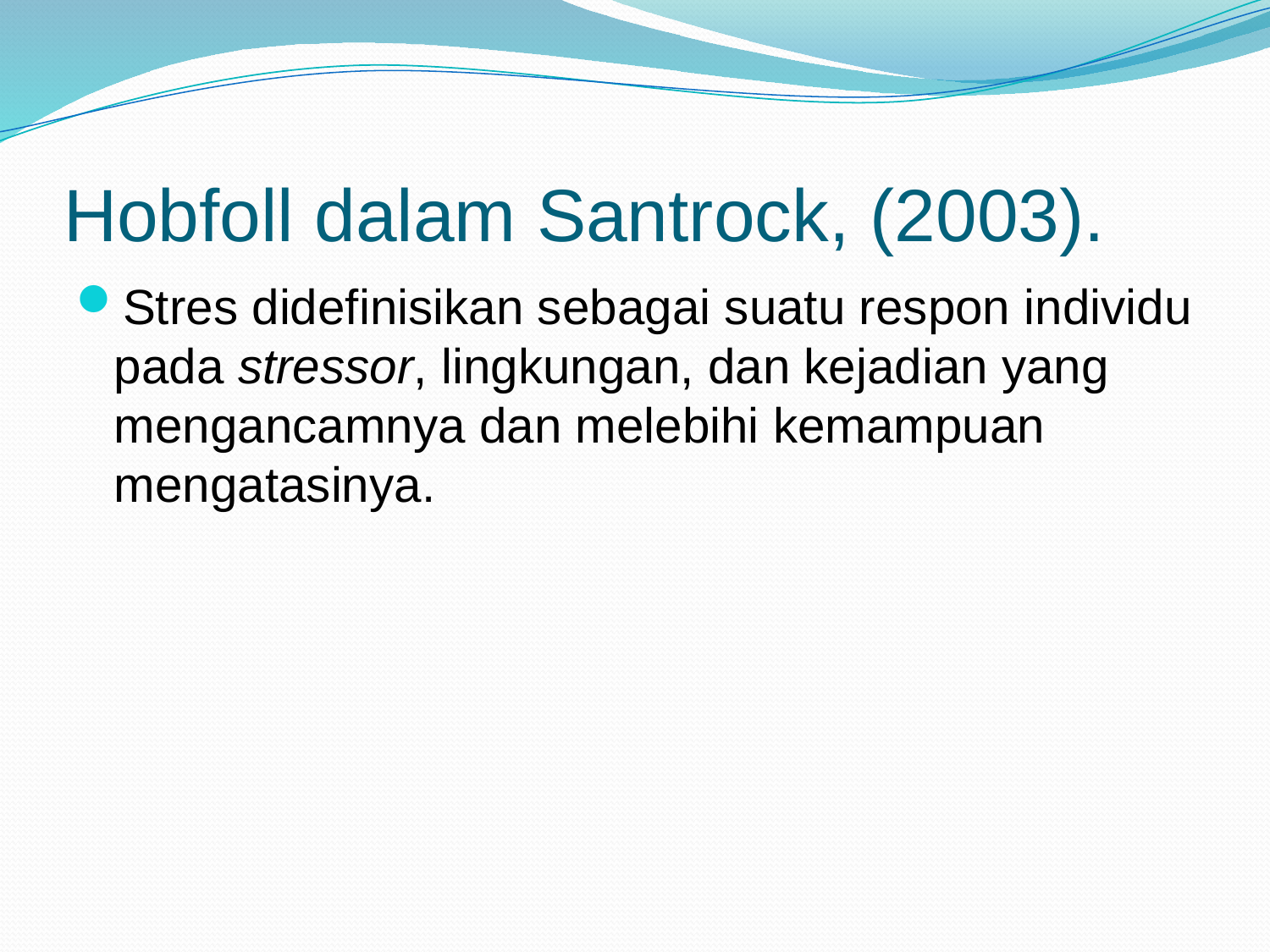

# Hobfoll dalam Santrock, (2003).
Stres didefinisikan sebagai suatu respon individu pada stressor, lingkungan, dan kejadian yang mengancamnya dan melebihi kemampuan mengatasinya.